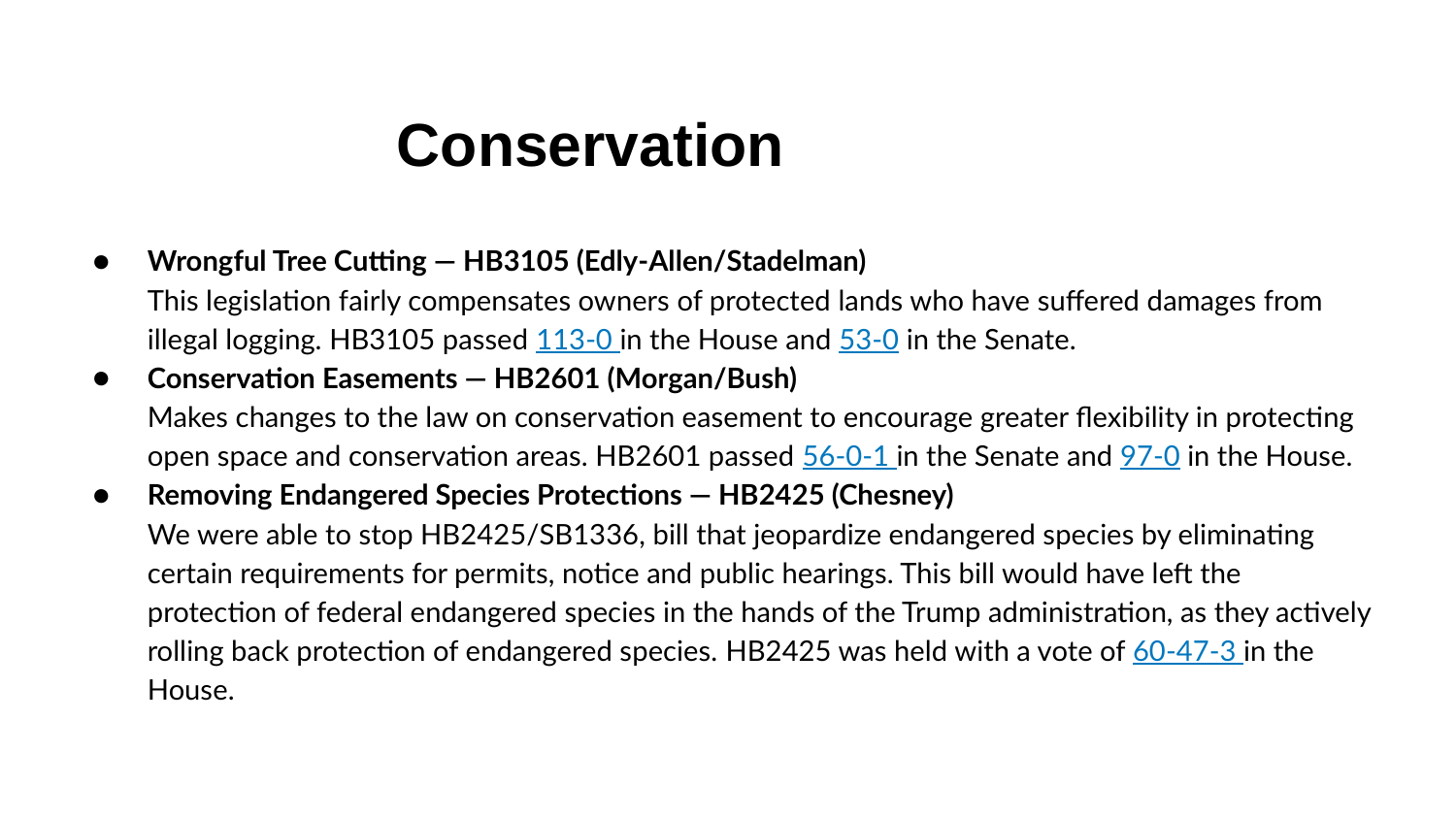

# Conservation
Wrongful Tree Cutting — HB3105 (Edly-Allen/Stadelman)
This legislation fairly compensates owners of protected lands who have suffered damages from illegal logging. HB3105 passed 113-0 in the House and 53-0 in the Senate.
Conservation Easements — HB2601 (Morgan/Bush) 
Makes changes to the law on conservation easement to encourage greater flexibility in protecting open space and conservation areas. HB2601 passed 56-0-1 in the Senate and 97-0 in the House.
Removing Endangered Species Protections — HB2425 (Chesney) 
We were able to stop HB2425/SB1336, bill that jeopardize endangered species by eliminating certain requirements for permits, notice and public hearings. This bill would have left the protection of federal endangered species in the hands of the Trump administration, as they actively rolling back protection of endangered species. HB2425 was held with a vote of 60-47-3 in the House.